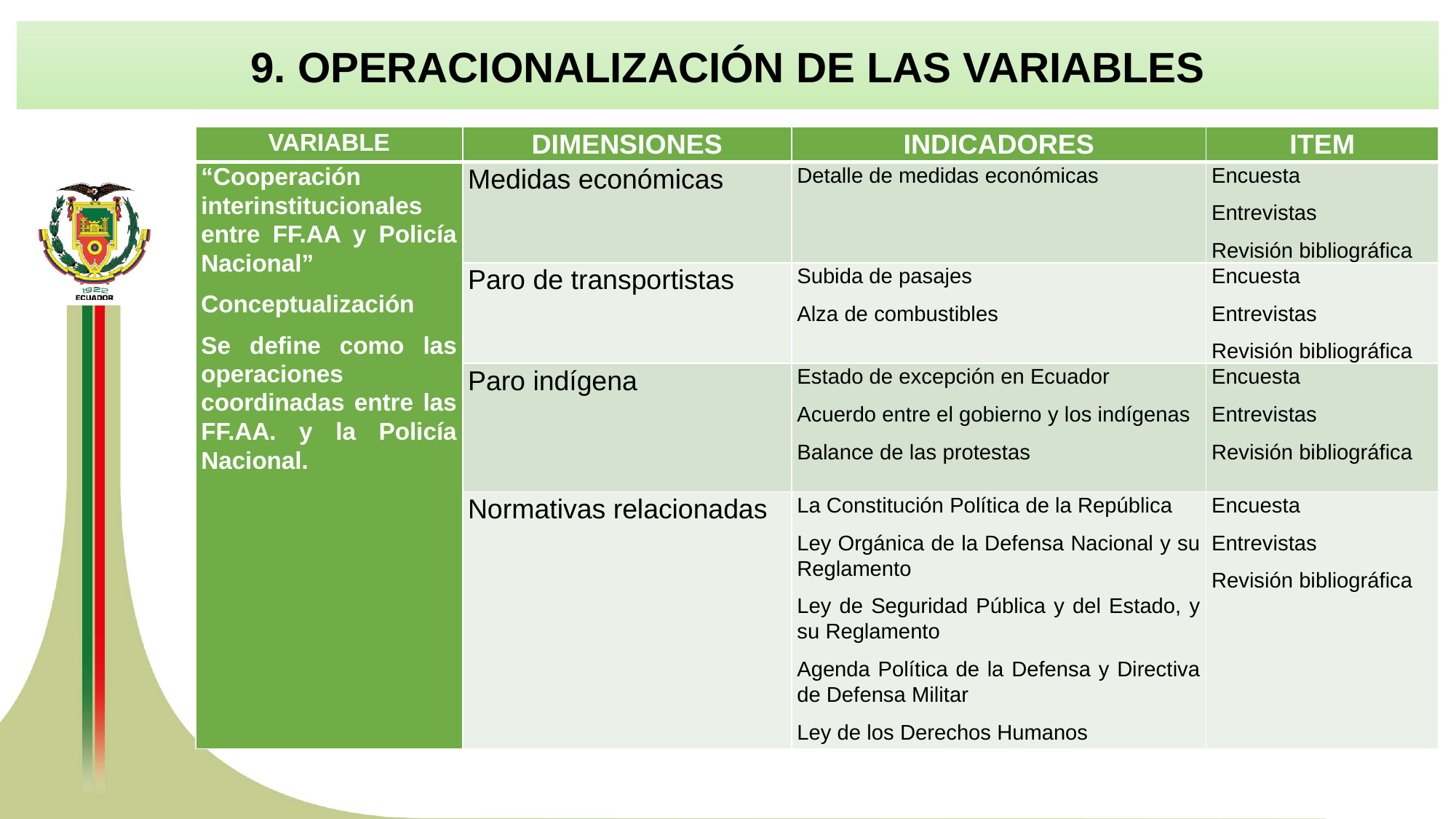

9. OPERACIONALIZACIÓN DE LAS VARIABLES

| VARIABLE | DIMENSIONES | INDICADORES | ITEM |
| --- | --- | --- | --- |
| “Cooperación interinstitucionales entre FF.AA y Policía Nacional” Conceptualización Se define como las operaciones coordinadas entre las FF.AA. y la Policía Nacional. | Medidas económicas | Detalle de medidas económicas | Encuesta Entrevistas Revisión bibliográfica |
|  | Paro de transportistas | Subida de pasajes Alza de combustibles | Encuesta Entrevistas Revisión bibliográfica |
|  | Paro indígena | Estado de excepción en Ecuador Acuerdo entre el gobierno y los indígenas Balance de las protestas | Encuesta Entrevistas Revisión bibliográfica |
|  | Normativas relacionadas | La Constitución Política de la República Ley Orgánica de la Defensa Nacional y su Reglamento Ley de Seguridad Pública y del Estado, y su Reglamento Agenda Política de la Defensa y Directiva de Defensa Militar Ley de los Derechos Humanos | Encuesta Entrevistas Revisión bibliográfica |